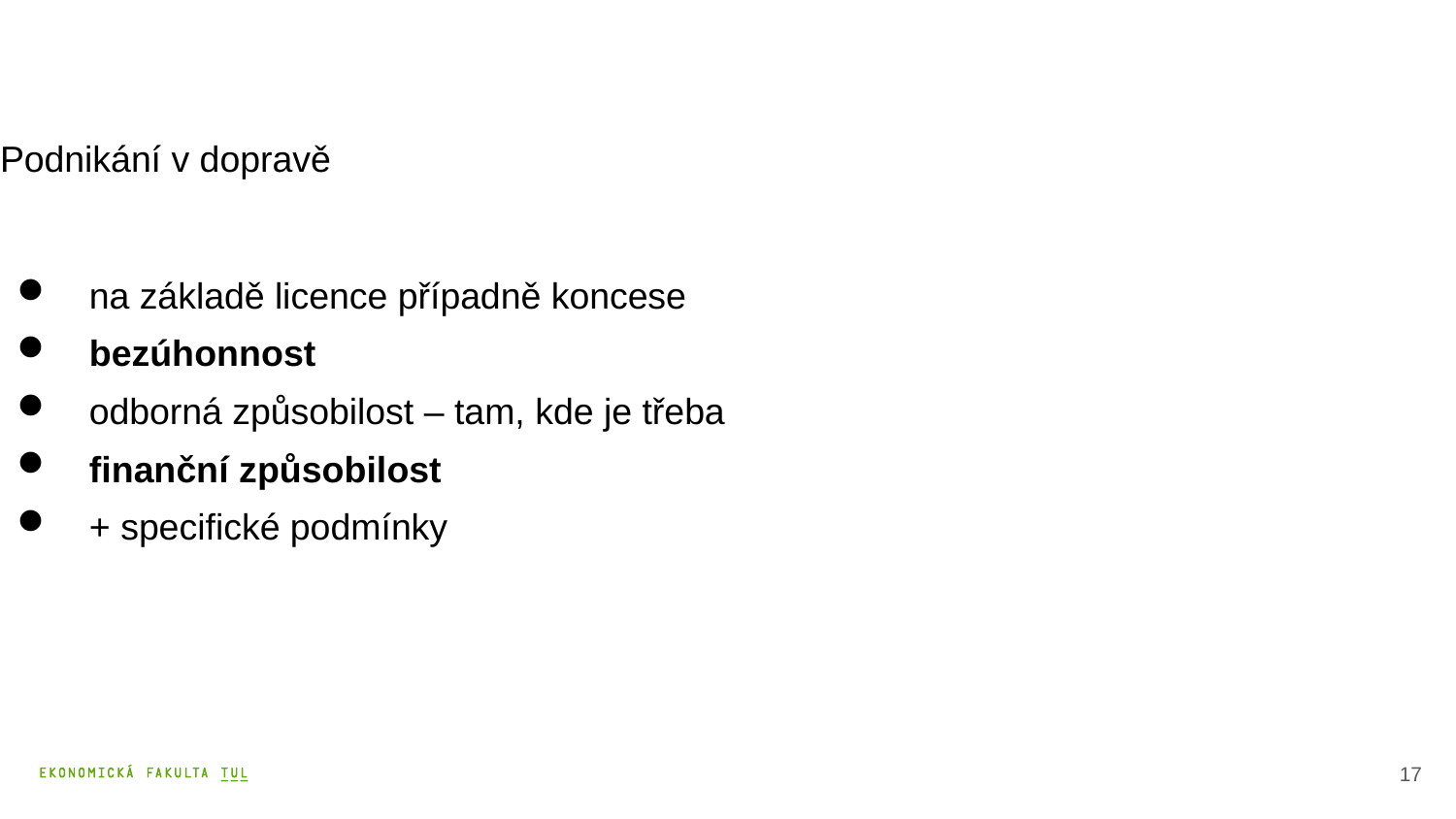

# Podnikání v dopravě
  na základě licence případně koncese
  bezúhonnost
  odborná způsobilost – tam, kde je třeba
  finanční způsobilost
  + specifické podmínky
17